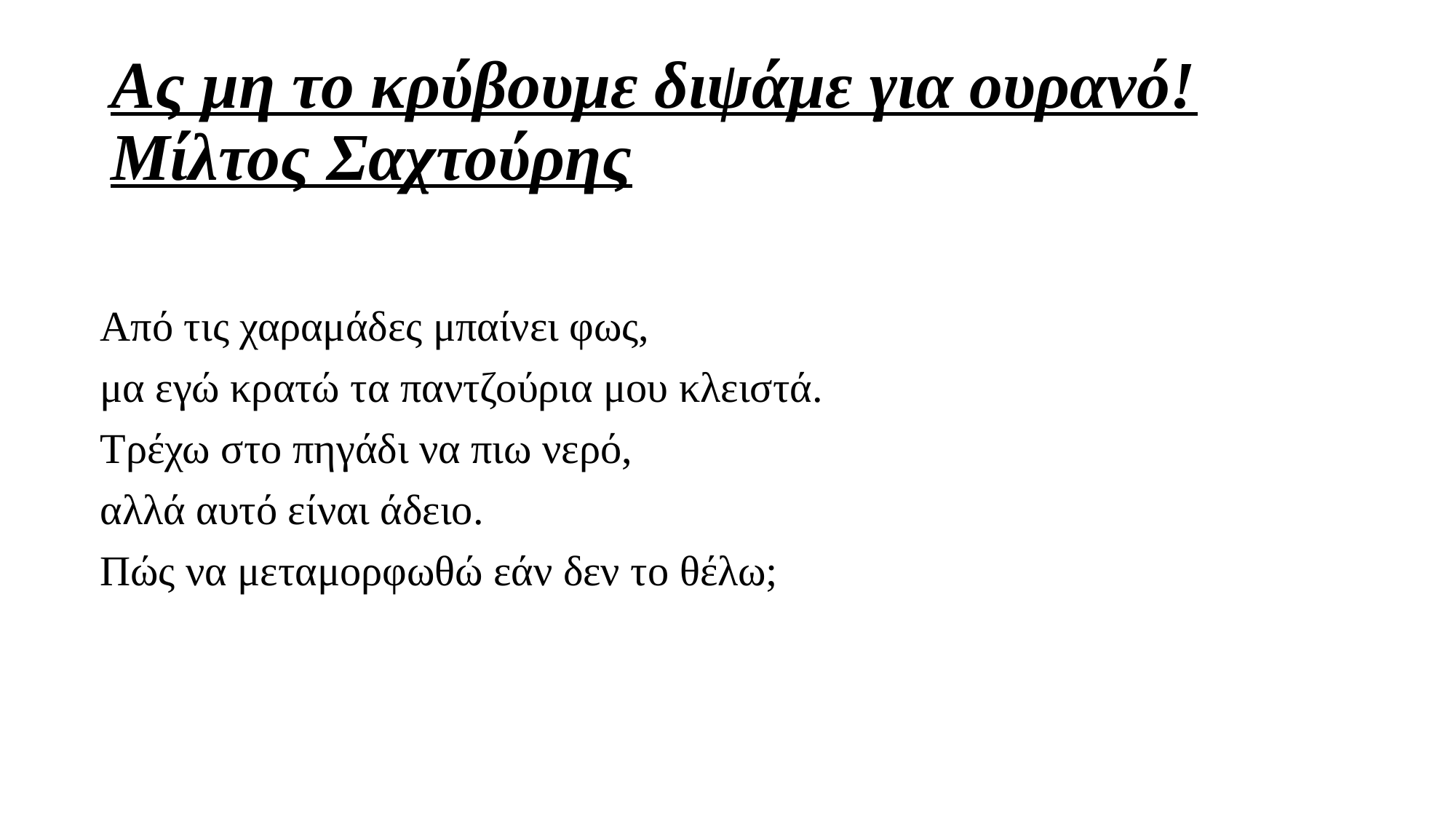

# Ας μη το κρύβουμε διψάμε για ουρανό! Μίλτος Σαχτούρης
Από τις χαραμάδες μπαίνει φως,
μα εγώ κρατώ τα παντζούρια μου κλειστά.
Τρέχω στο πηγάδι να πιω νερό,
αλλά αυτό είναι άδειο.
Πώς να μεταμορφωθώ εάν δεν το θέλω;